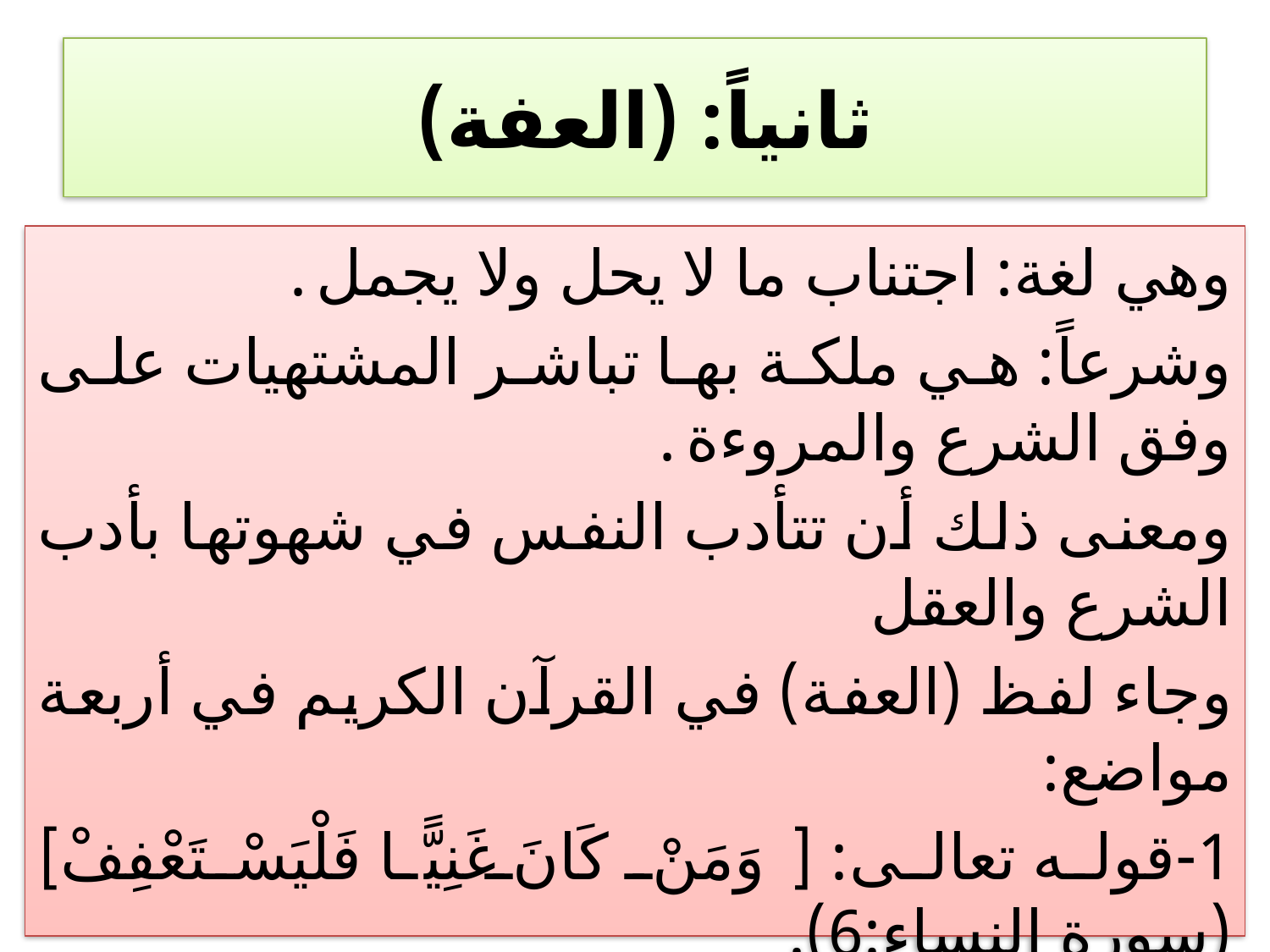

# ثانياً: (العفة)
وهي لغة: اجتناب ما لا يحل ولا يجمل .
وشرعاً: هي ملكة بها تباشر المشتهيات على وفق الشرع والمروءة .
ومعنى ذلك أن تتأدب النفس في شهوتها بأدب الشرع والعقل
وجاء لفظ (العفة) في القرآن الكريم في أربعة مواضع:
1-قوله تعالى: [وَمَنْ كَانَ غَنِيًّا فَلْيَسْتَعْفِفْ] (سورة النساء:6).
 والعفة في الآية الكريمة: هي الامتناع مما لا يحل و الترفع عن المال .